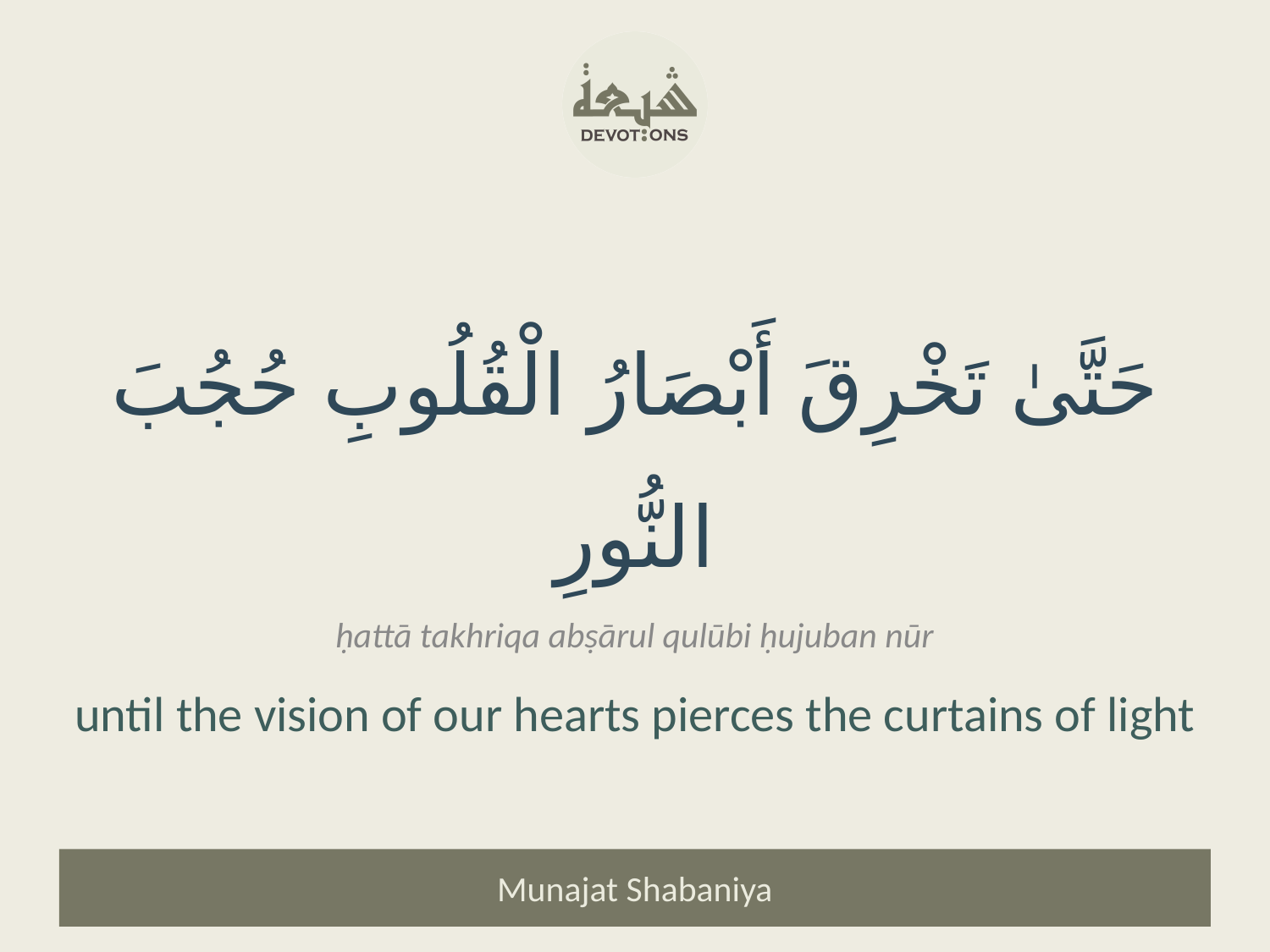

حَتَّىٰ تَخْرِقَ أَبْصَارُ الْقُلُوبِ حُجُبَ النُّورِ
ḥattā takhriqa abṣārul qulūbi ḥujuban nūr
until the vision of our hearts pierces the curtains of light
Munajat Shabaniya